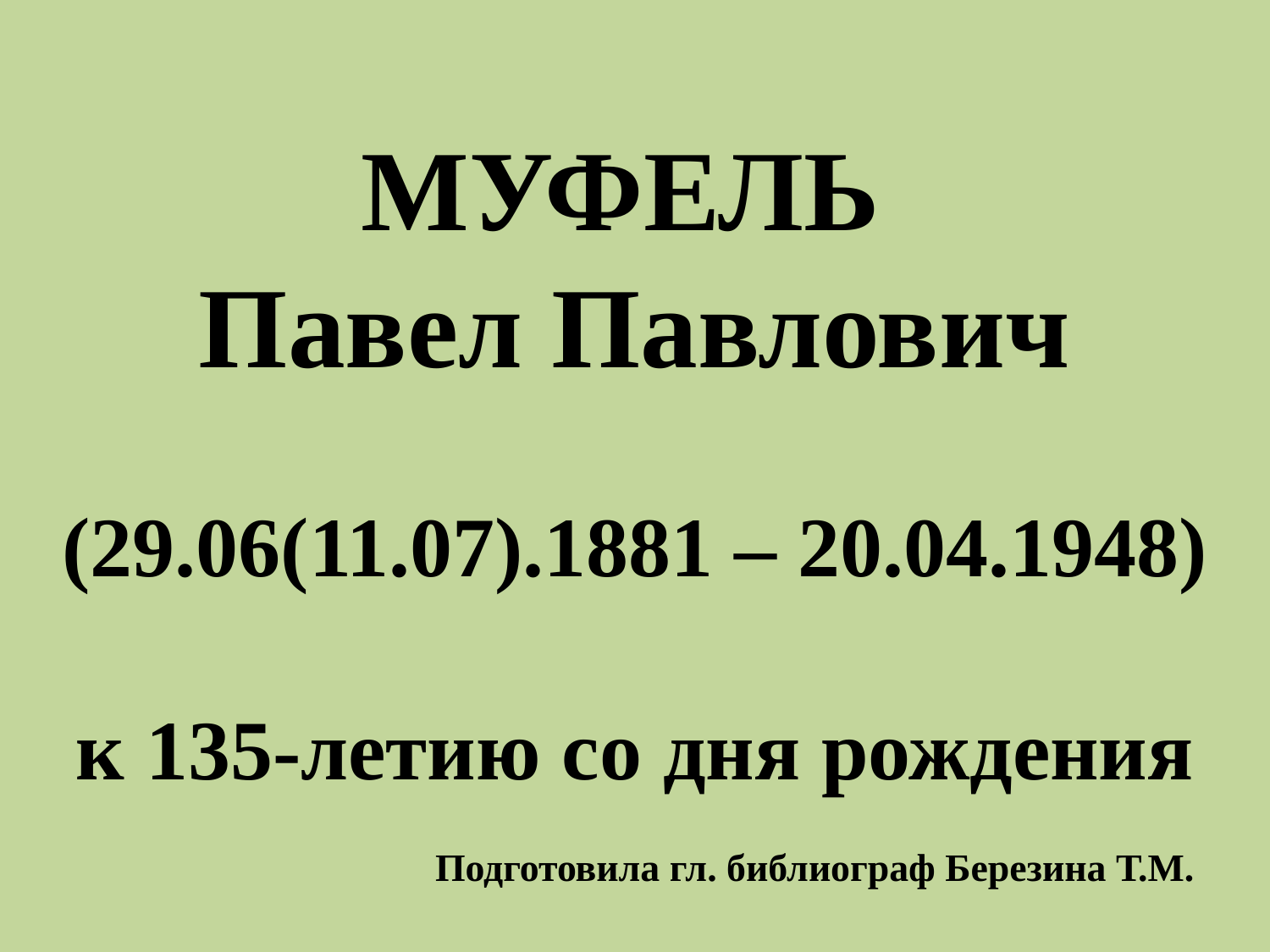

# МУФЕЛЬ Павел Павлович (29.06(11.07).1881 – 20.04.1948) к 135-летию со дня рождения Подготовила гл. библиограф Березина Т.М.